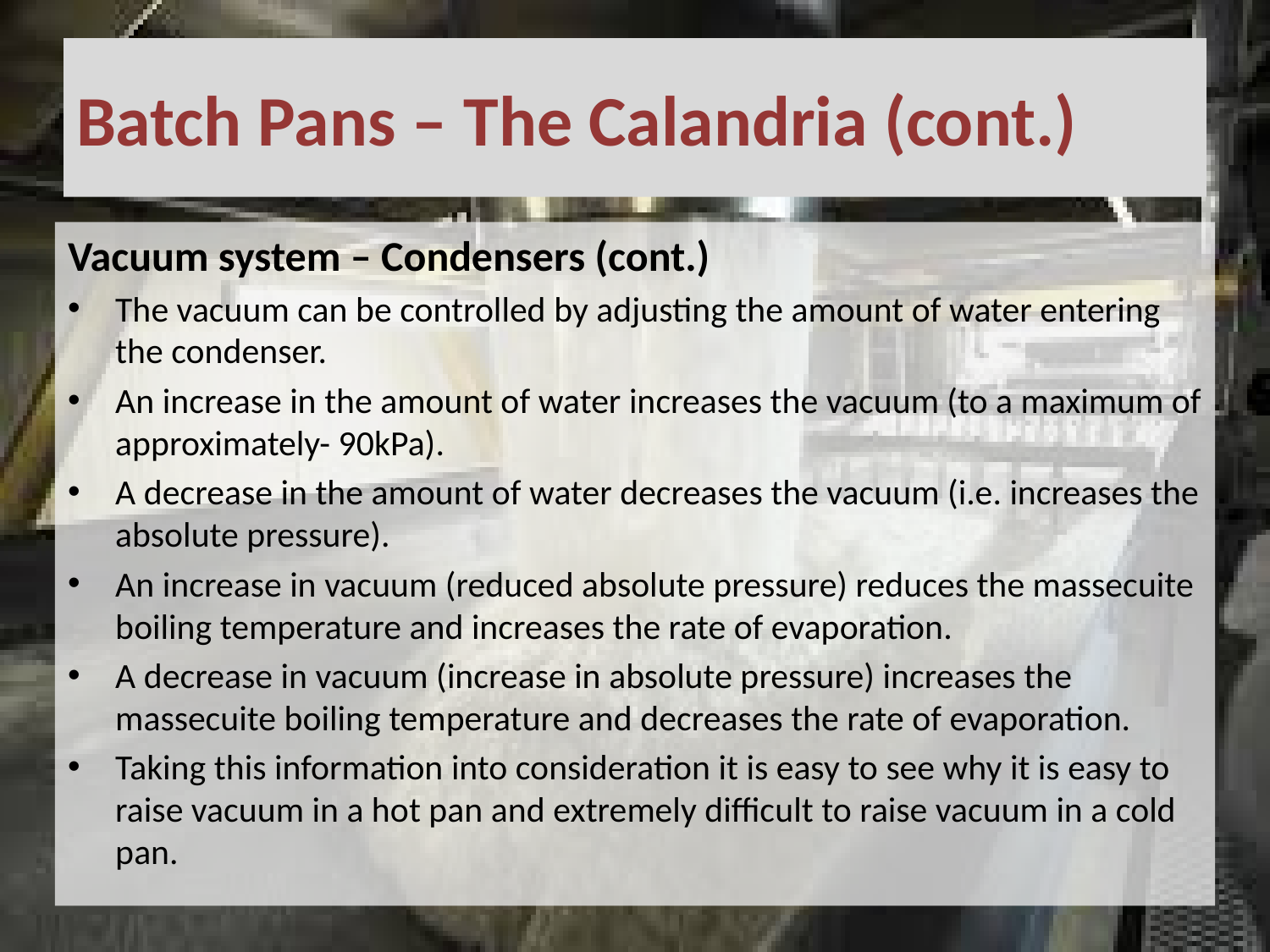

# Batch Pans – The Calandria (cont.)
Vacuum system – Condensers (cont.)
The vacuum can be controlled by adjusting the amount of water entering the condenser.
An increase in the amount of water increases the vacuum (to a maximum of approximately- 90kPa).
A decrease in the amount of water decreases the vacuum (i.e. increases the absolute pressure).
An increase in vacuum (reduced absolute pressure) reduces the massecuite boiling temperature and increases the rate of evaporation.
A decrease in vacuum (increase in absolute pressure) increases the massecuite boiling temperature and decreases the rate of evaporation.
Taking this information into consideration it is easy to see why it is easy to raise vacuum in a hot pan and extremely difficult to raise vacuum in a cold pan.